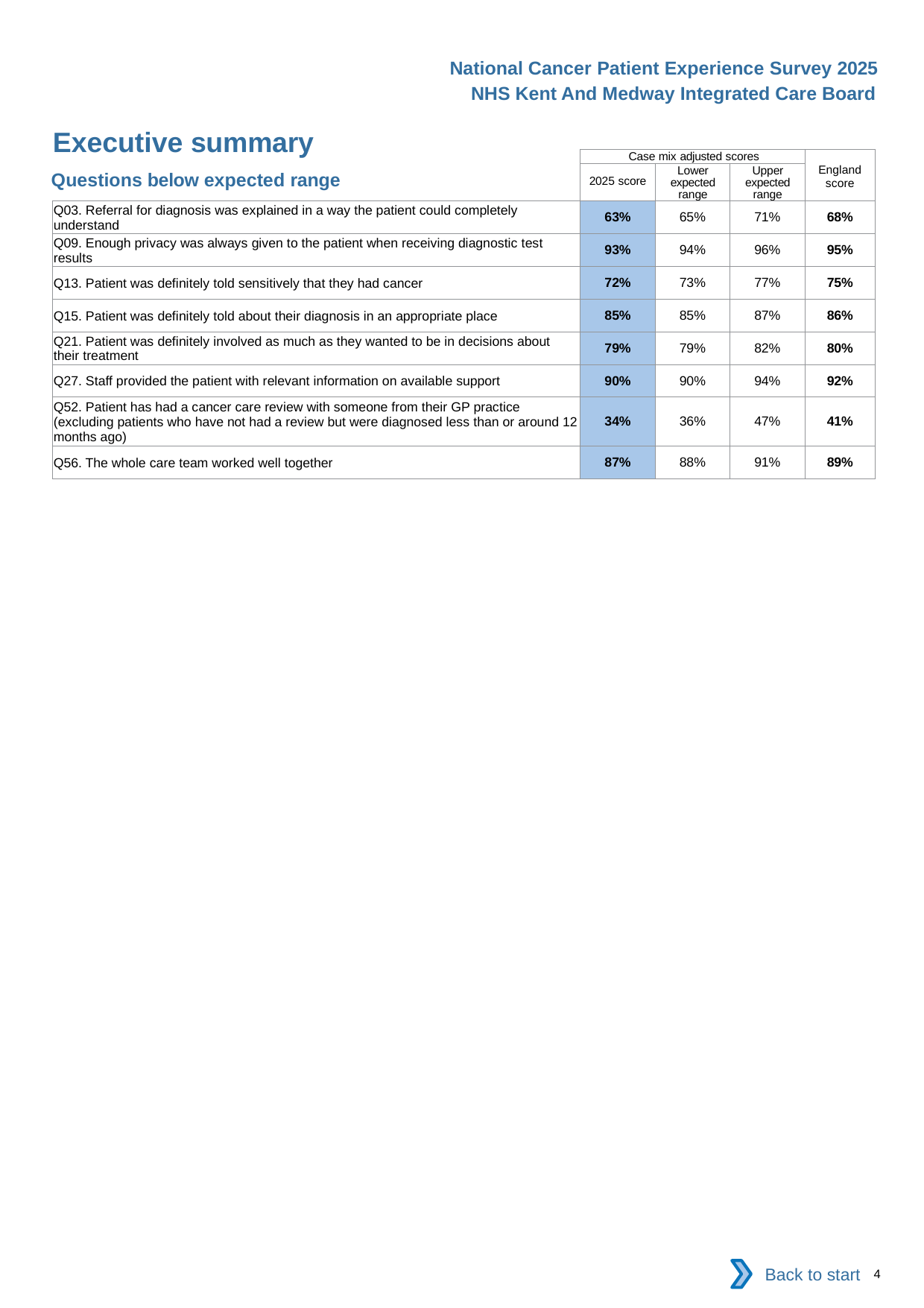

National Cancer Patient Experience Survey 2025
NHS Kent And Medway Integrated Care Board
Executive summary (2)
|  | Case mix adjusted scores |  |  | England score |
| --- | --- | --- | --- | --- |
|  | 2025 score | Lower expected range | Upper expected range |  |
| Q03. Referral for diagnosis was explained in a way the patient could completely understand | 63% | 65% | 71% | 68% |
| Q09. Enough privacy was always given to the patient when receiving diagnostic test results | 93% | 94% | 96% | 95% |
| Q13. Patient was definitely told sensitively that they had cancer | 72% | 73% | 77% | 75% |
| Q15. Patient was definitely told about their diagnosis in an appropriate place | 85% | 85% | 87% | 86% |
| Q21. Patient was definitely involved as much as they wanted to be in decisions about their treatment | 79% | 79% | 82% | 80% |
| Q27. Staff provided the patient with relevant information on available support | 90% | 90% | 94% | 92% |
| Q52. Patient has had a cancer care review with someone from their GP practice (excluding patients who have not had a review but were diagnosed less than or around 12 months ago) | 34% | 36% | 47% | 41% |
| Q56. The whole care team worked well together | 87% | 88% | 91% | 89% |
Questions below expected range
Back to start

4